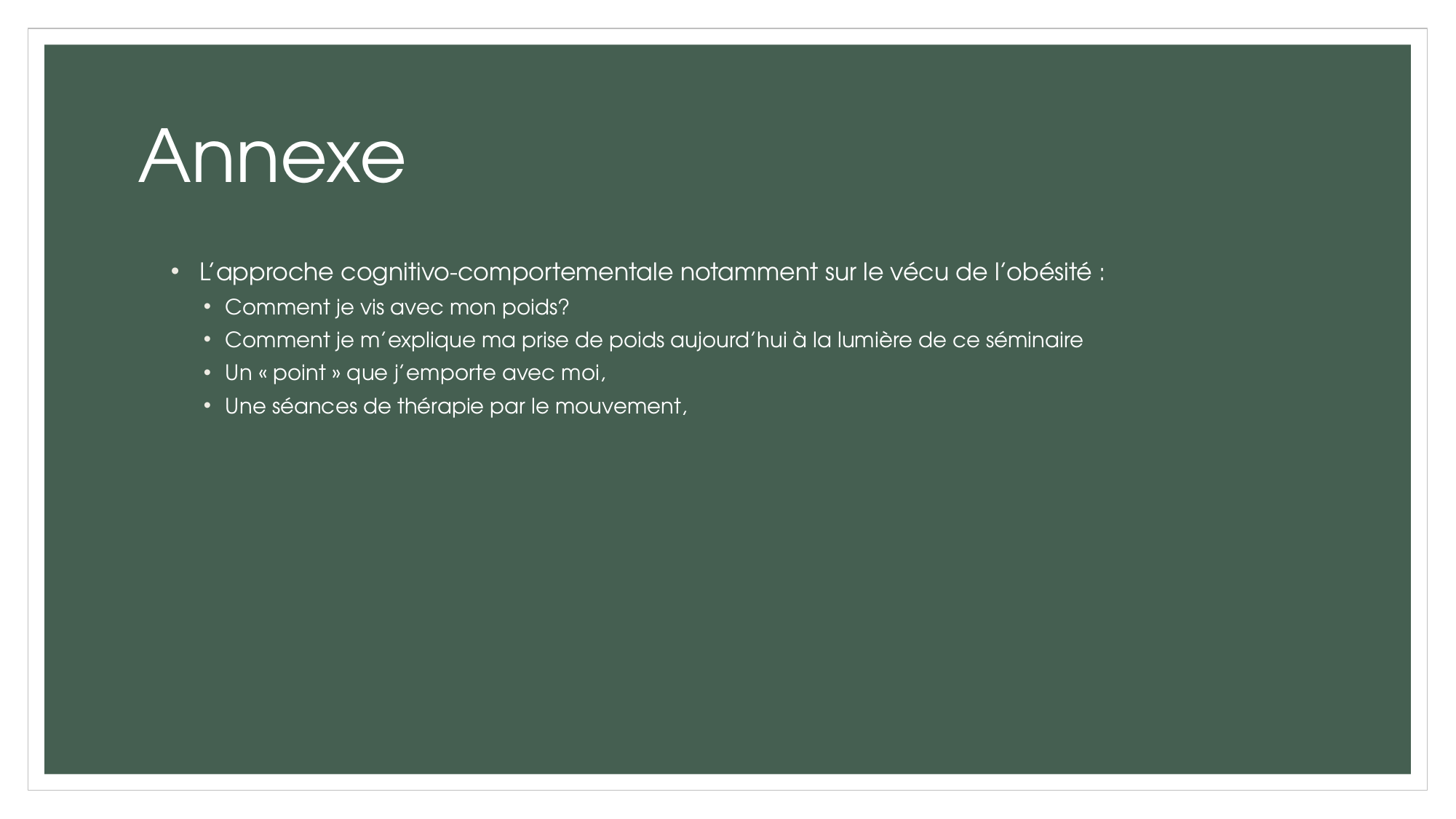

# Annexe
 L’approche cognitivo-comportementale notamment sur le vécu de l’obésité :
Comment je vis avec mon poids?
Comment je m’explique ma prise de poids aujourd’hui à la lumière de ce séminaire
Un « point » que j’emporte avec moi,
Une séances de thérapie par le mouvement,